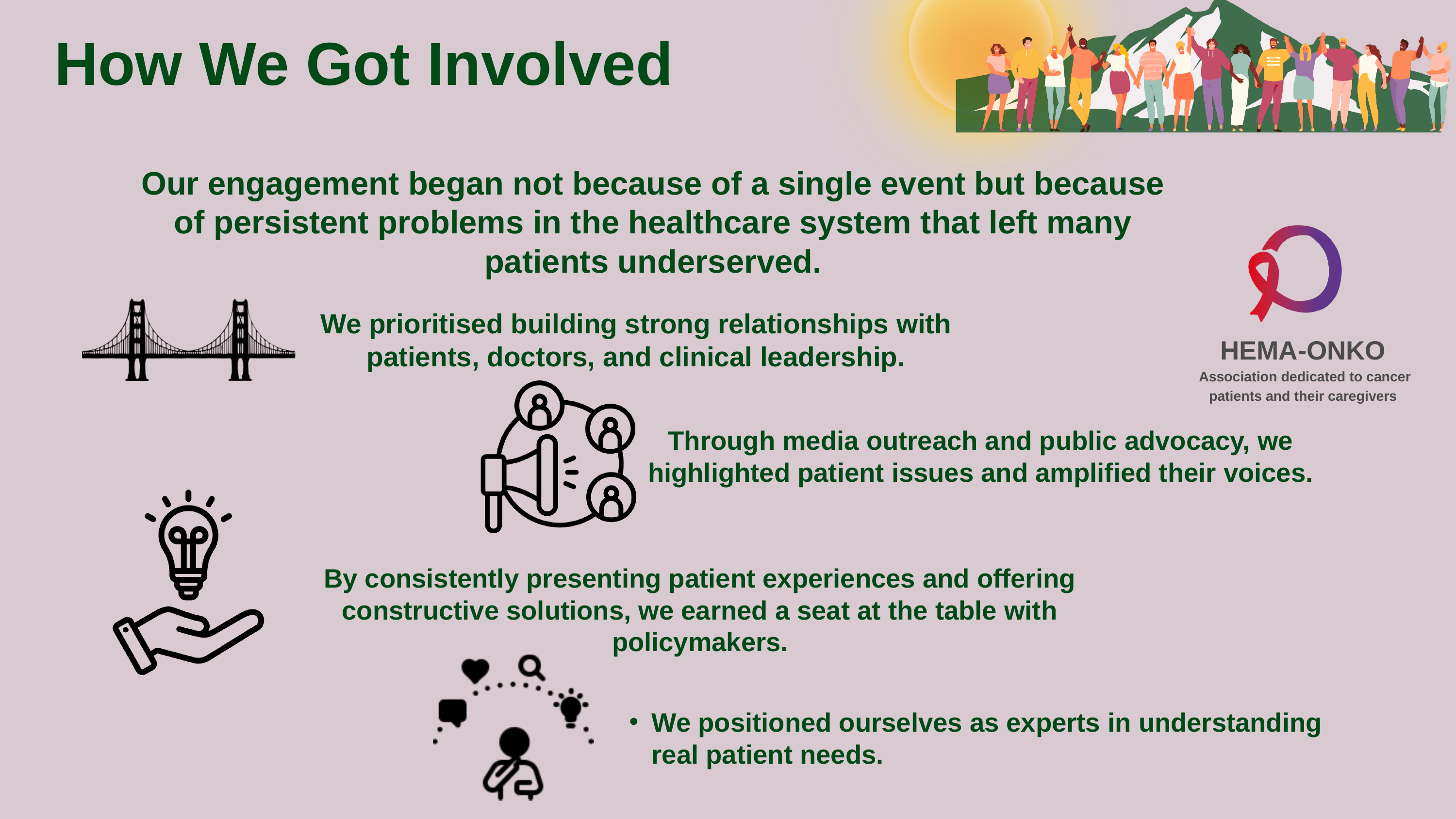

How We Got Involved

Our engagement began not because of a single event but because of persistent problems in the healthcare system that left many patients underserved.

We prioritised building strong relationships with patients, doctors, and clinical leadership.
HEMA-ONKO
 Association dedicated to cancer patients and their caregivers

Through media outreach and public advocacy, we highlighted patient issues and amplified their voices.

By consistently presenting patient experiences and offering constructive solutions, we earned a seat at the table with policymakers.

We positioned ourselves as experts in understanding real patient needs.